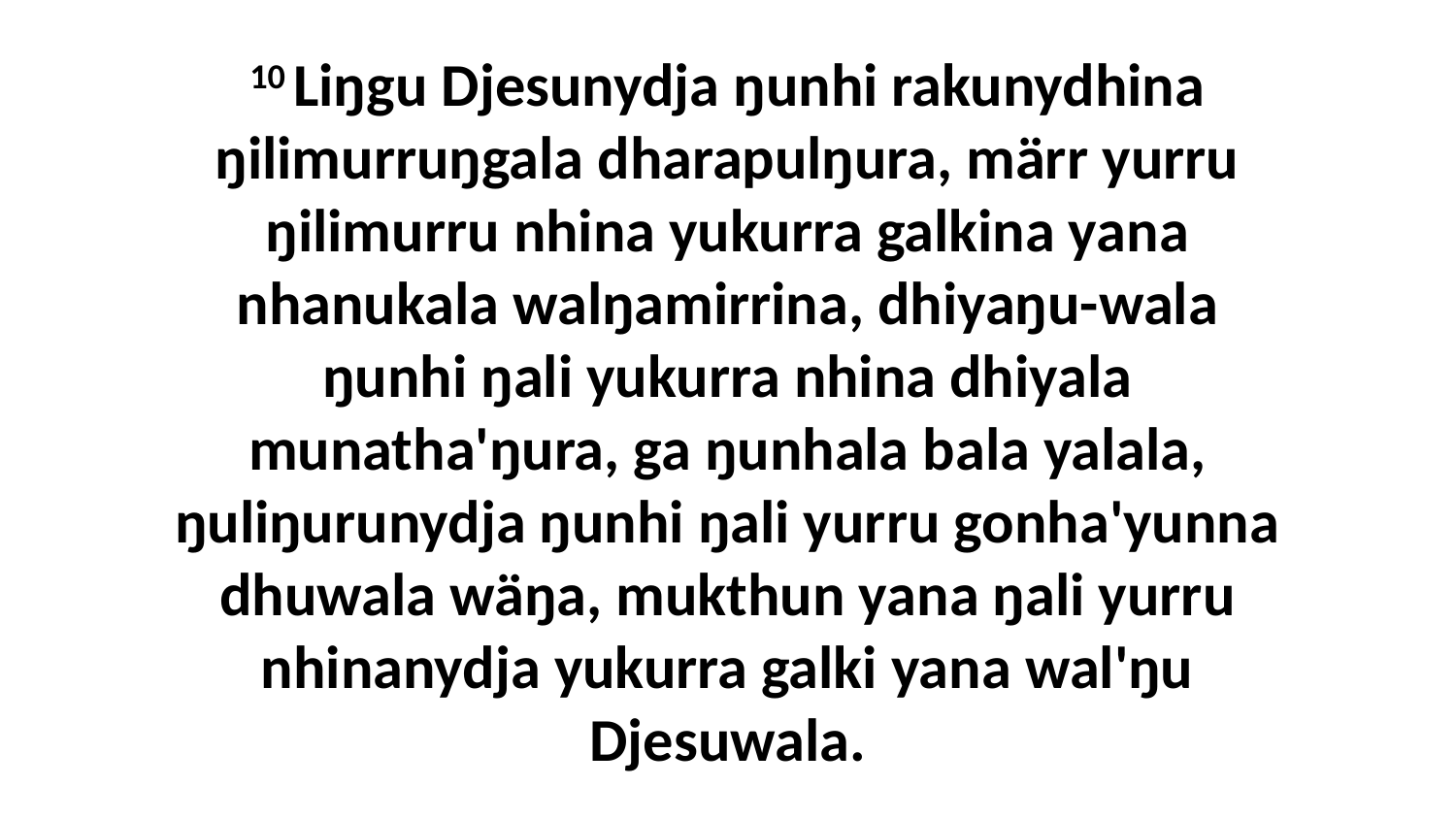

10 Liŋgu Djesunydja ŋunhi rakunydhina ŋilimurruŋgala dharapulŋura, märr yurru ŋilimurru nhina yukurra galkina yana nhanukala walŋamirrina, dhiyaŋu-wala ŋunhi ŋali yukurra nhina dhiyala munatha'ŋura, ga ŋunhala bala yalala, ŋuliŋurunydja ŋunhi ŋali yurru gonha'yunna dhuwala wäŋa, mukthun yana ŋali yurru nhinanydja yukurra galki yana wal'ŋu Djesuwala.